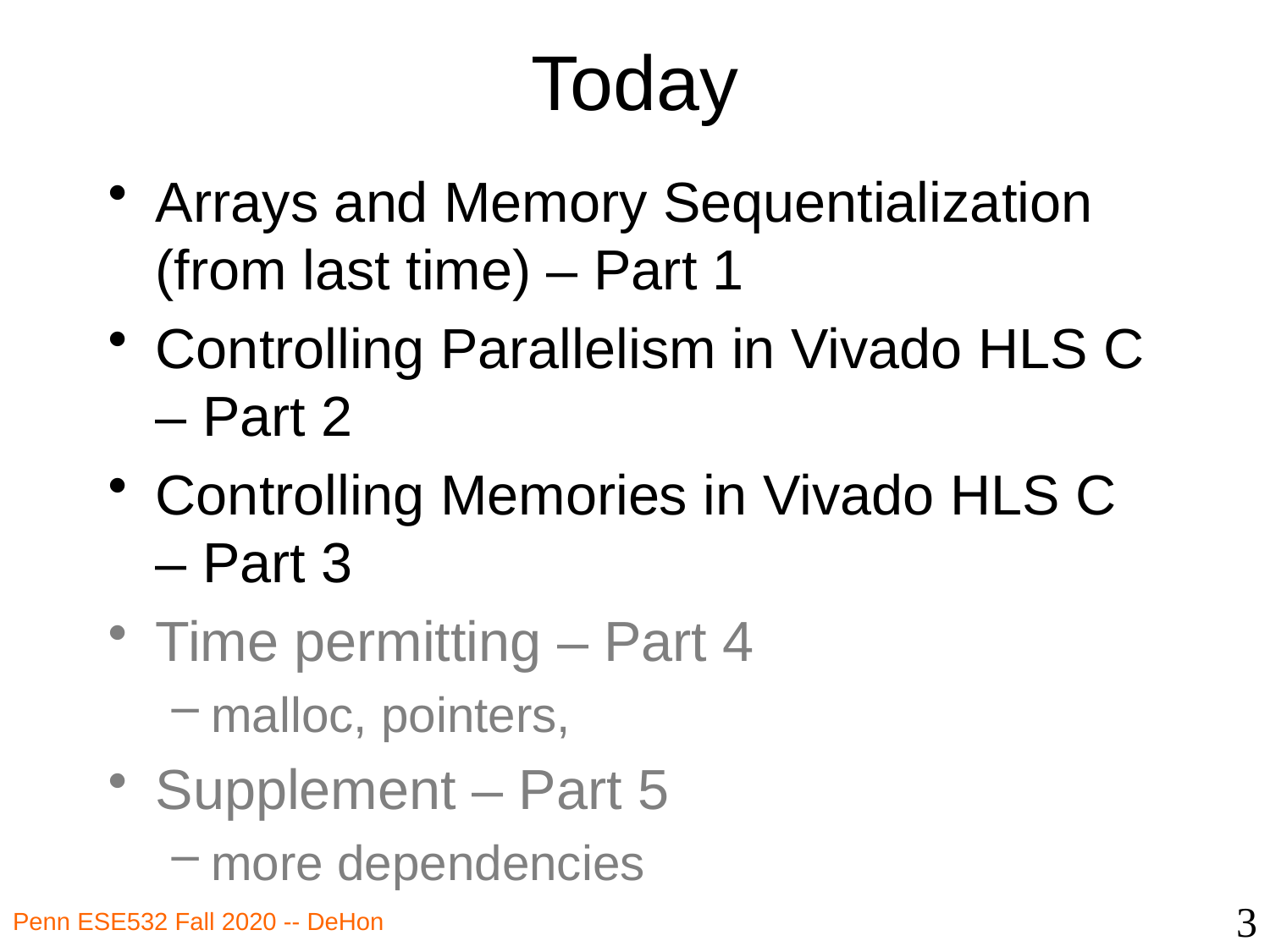

# Today
Arrays and Memory Sequentialization (from last time) – Part 1
Controlling Parallelism in Vivado HLS C – Part 2
Controlling Memories in Vivado HLS C – Part 3
Time permitting – Part 4
malloc, pointers,
Supplement – Part 5
more dependencies

3
Penn ESE532 Fall 2020 -- DeHon